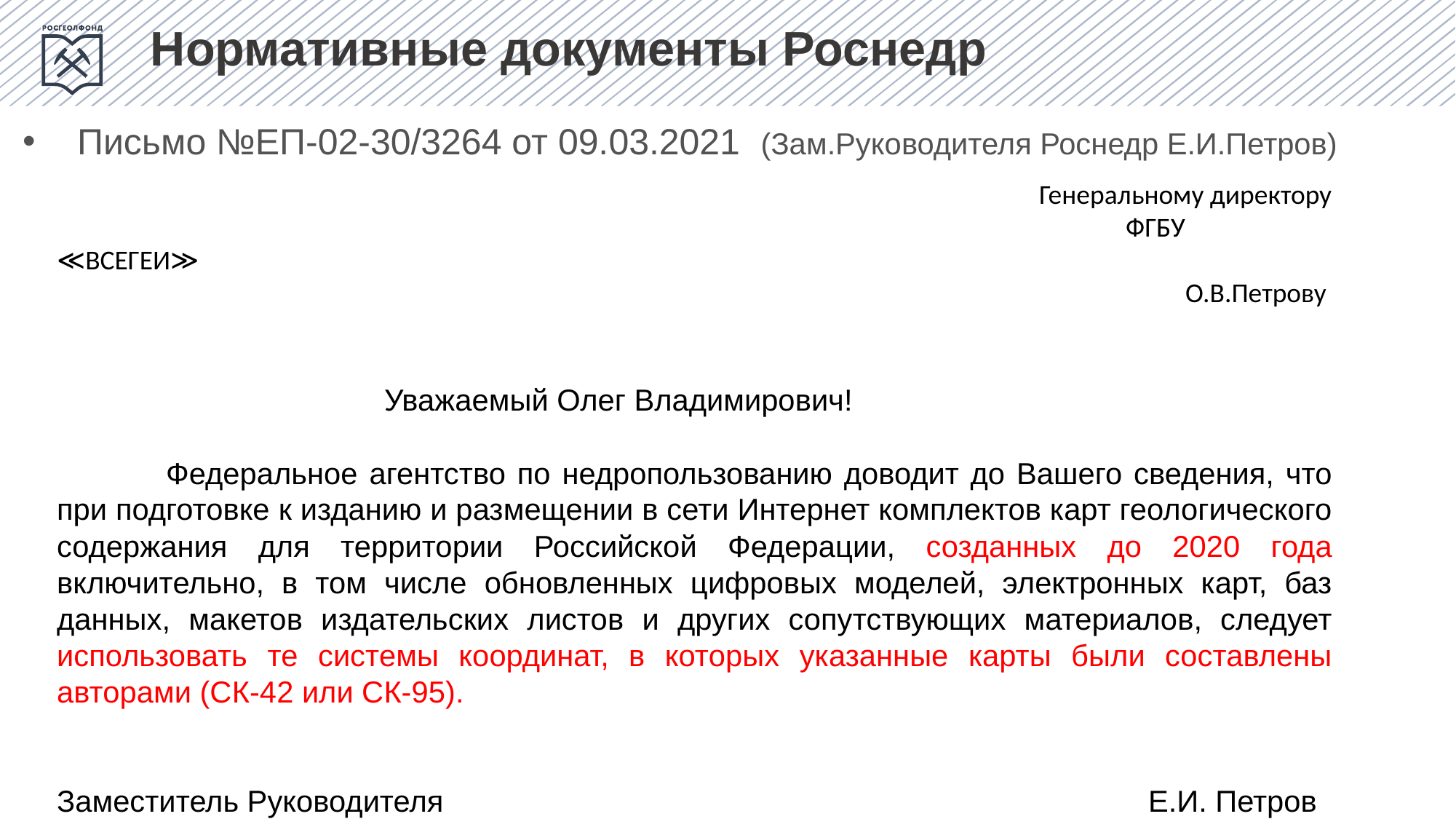

Нормативные документы Роснедр

Письмо №ЕП-02-30/3264 от 09.03.2021  (Зам.Руководителя Роснедр Е.И.Петров)
 									Генеральному директору
									              ФГБУ ≪ВСЕГЕИ≫
									      О.В.Петрову

			Уважаемый Олег Владимирович!

	Федеральное агентство по недропользованию доводит до Вашего сведения, что при подготовке к изданию и размещении в сети Интернет комплектов карт геологического содержания для территории Российской Федерации, созданных до 2020 года включительно, в том числе обновленных цифровых моделей, электронных карт, баз данных, макетов издательских листов и других сопутствующих материалов, следует использовать те системы координат, в которых указанные карты были составлены авторами (СК-42 или СК-95).

Заместитель Руководителя 							Е.И. Петров